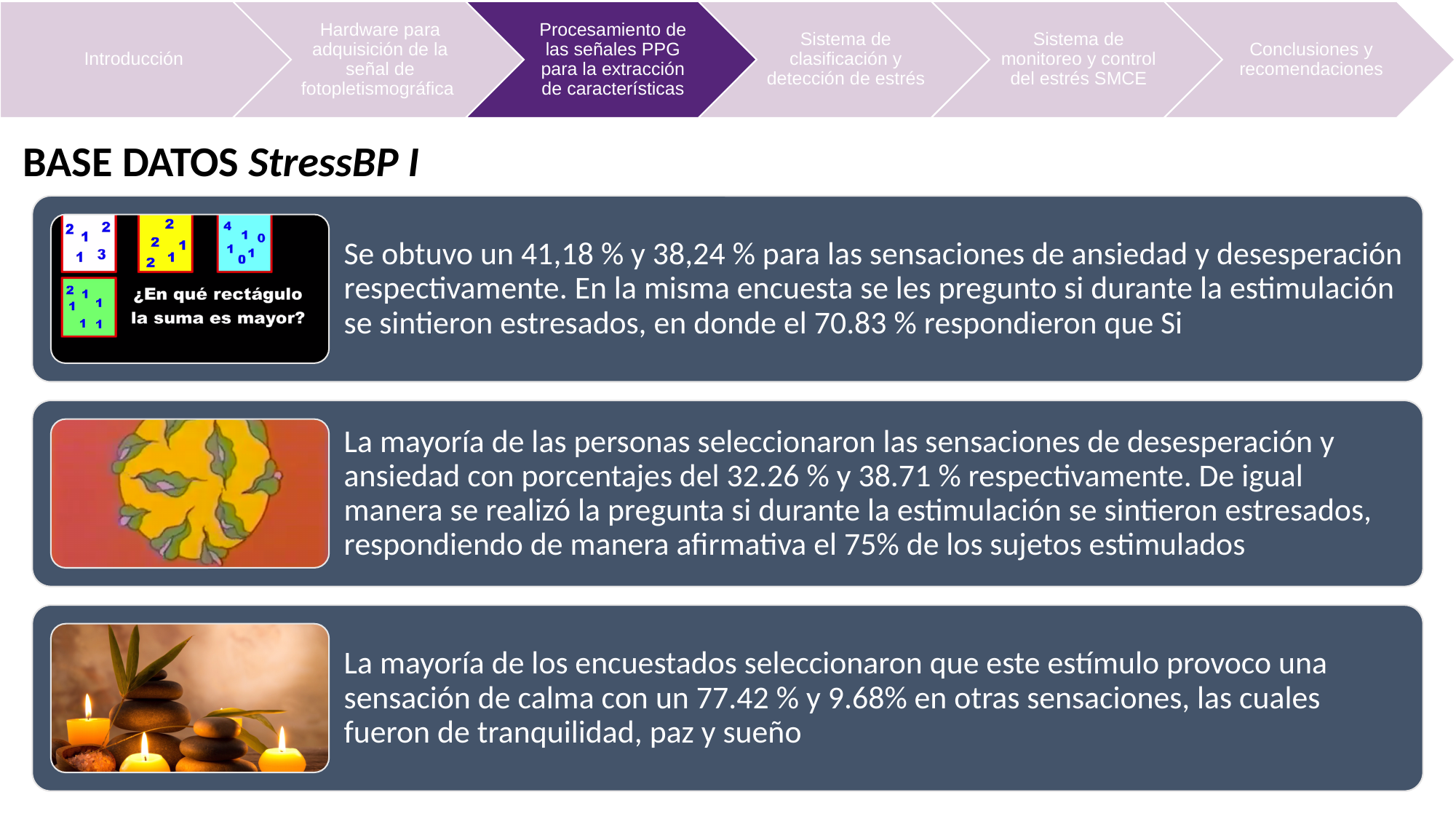

Introducción
Hardware para adquisición de la señal de fotopletismográfica
Procesamiento de las señales PPG para la extracción de características
Sistema de clasificación y detección de estrés
Sistema de monitoreo y control del estrés SMCE
Conclusiones y recomendaciones
BASE DATOS StressBP I
Se obtuvo un 41,18 % y 38,24 % para las sensaciones de ansiedad y desesperación respectivamente. En la misma encuesta se les pregunto si durante la estimulación se sintieron estresados, en donde el 70.83 % respondieron que Si
La mayoría de las personas seleccionaron las sensaciones de desesperación y ansiedad con porcentajes del 32.26 % y 38.71 % respectivamente. De igual manera se realizó la pregunta si durante la estimulación se sintieron estresados, respondiendo de manera afirmativa el 75% de los sujetos estimulados
La mayoría de los encuestados seleccionaron que este estímulo provoco una sensación de calma con un 77.42 % y 9.68% en otras sensaciones, las cuales fueron de tranquilidad, paz y sueño